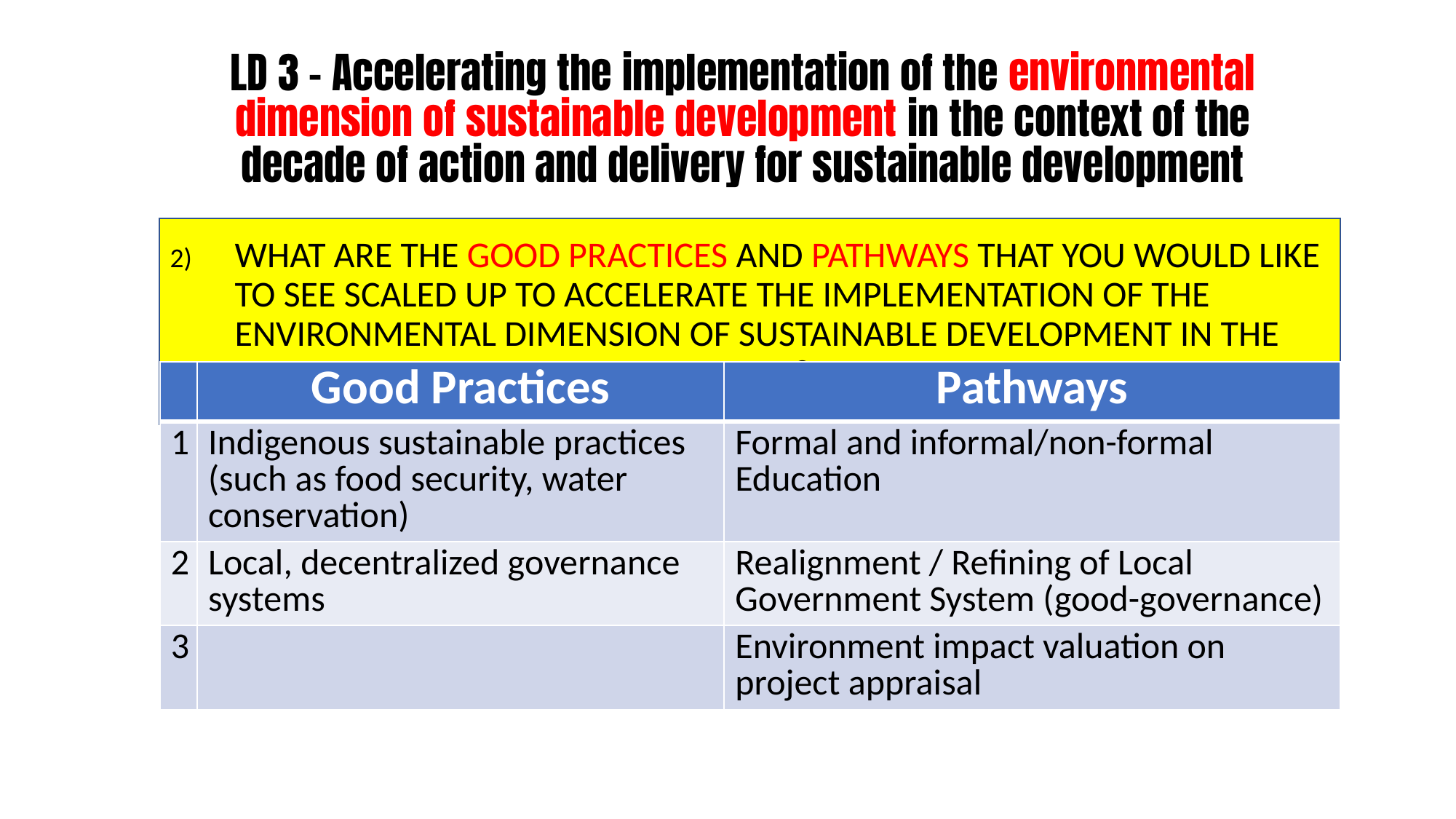

# LD 3 - Accelerating the implementation of the environmental dimension of sustainable development in the context of the decade of action and delivery for sustainable development

What are the good practices and pathways that you would like to see scaled up to accelerate the implementation of the environmental dimension of Sustainable Development in the context, of the Decade of Action?

|  | Good Practices | Pathways |
| --- | --- | --- |
| 1 | Indigenous sustainable practices (such as food security, water conservation) | Formal and informal/non-formal Education |
| 2 | Local, decentralized governance systems | Realignment / Refining of Local Government System (good-governance) |
| 3 |  | Environment impact valuation on project appraisal |